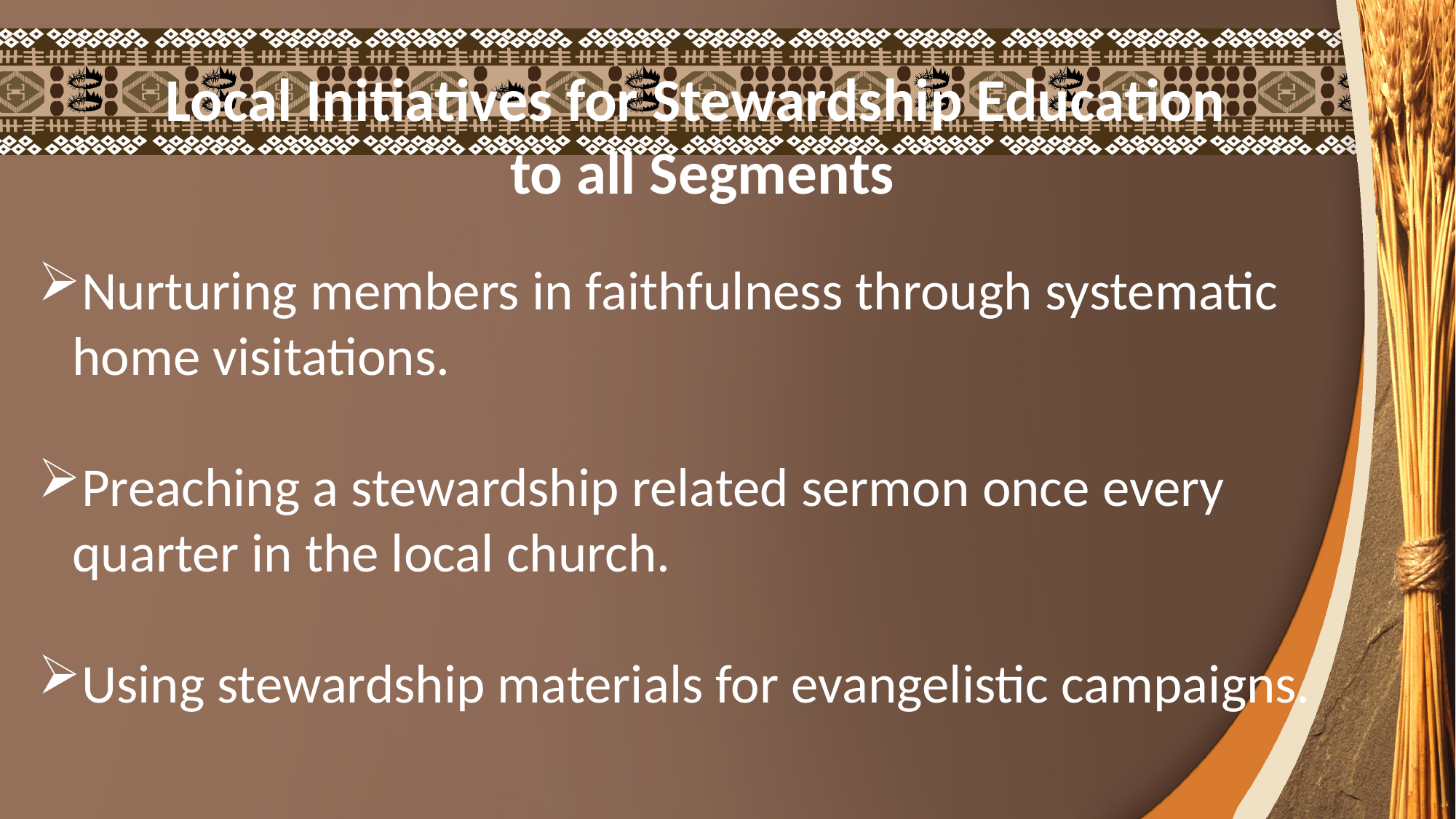

Local Initiatives for Stewardship Education
 to all Segments

Nurturing members in faithfulness through systematic home visitations.

Preaching a stewardship related sermon once every quarter in the local church.

Using stewardship materials for evangelistic campaigns.